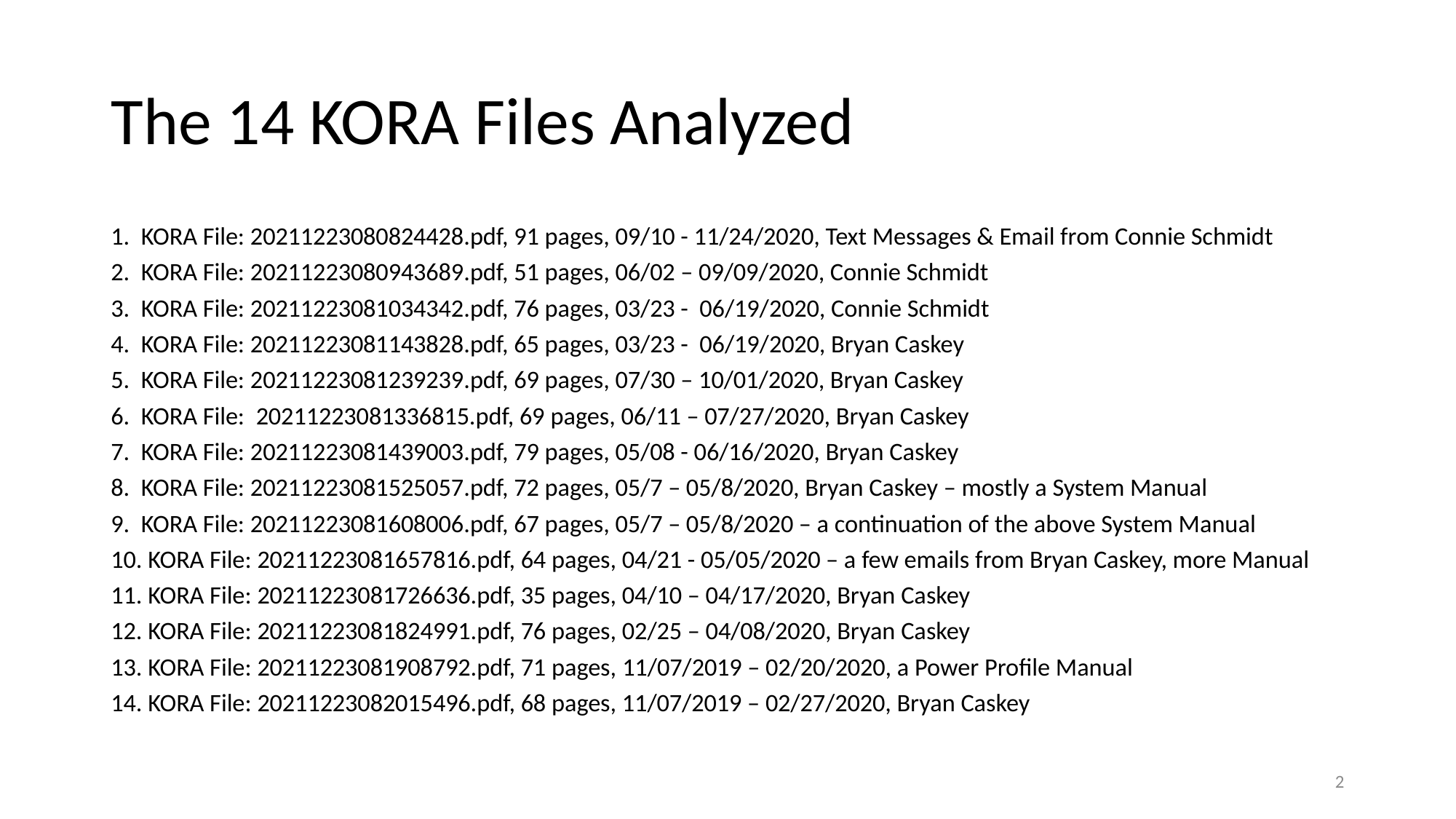

# The 14 KORA Files Analyzed
1.  KORA File: 20211223080824428.pdf, 91 pages, 09/10 - 11/24/2020, Text Messages & Email from Connie Schmidt
2.  KORA File: 20211223080943689.pdf, 51 pages, 06/02 – 09/09/2020, Connie Schmidt
3.  KORA File: 20211223081034342.pdf, 76 pages, 03/23 -  06/19/2020, Connie Schmidt
4.  KORA File: 20211223081143828.pdf, 65 pages, 03/23 -  06/19/2020, Bryan Caskey
5.  KORA File: 20211223081239239.pdf, 69 pages, 07/30 – 10/01/2020, Bryan Caskey
6.  KORA File:  20211223081336815.pdf, 69 pages, 06/11 – 07/27/2020, Bryan Caskey
7.  KORA File: 20211223081439003.pdf, 79 pages, 05/08 - 06/16/2020, Bryan Caskey
8.  KORA File: 20211223081525057.pdf, 72 pages, 05/7 – 05/8/2020, Bryan Caskey – mostly a System Manual
9.  KORA File: 20211223081608006.pdf, 67 pages, 05/7 – 05/8/2020 – a continuation of the above System Manual
10. KORA File: 20211223081657816.pdf, 64 pages, 04/21 - 05/05/2020 – a few emails from Bryan Caskey, more Manual
11. KORA File: 20211223081726636.pdf, 35 pages, 04/10 – 04/17/2020, Bryan Caskey
12. KORA File: 20211223081824991.pdf, 76 pages, 02/25 – 04/08/2020, Bryan Caskey
13. KORA File: 20211223081908792.pdf, 71 pages, 11/07/2019 – 02/20/2020, a Power Profile Manual
14. KORA File: 20211223082015496.pdf, 68 pages, 11/07/2019 – 02/27/2020, Bryan Caskey

2